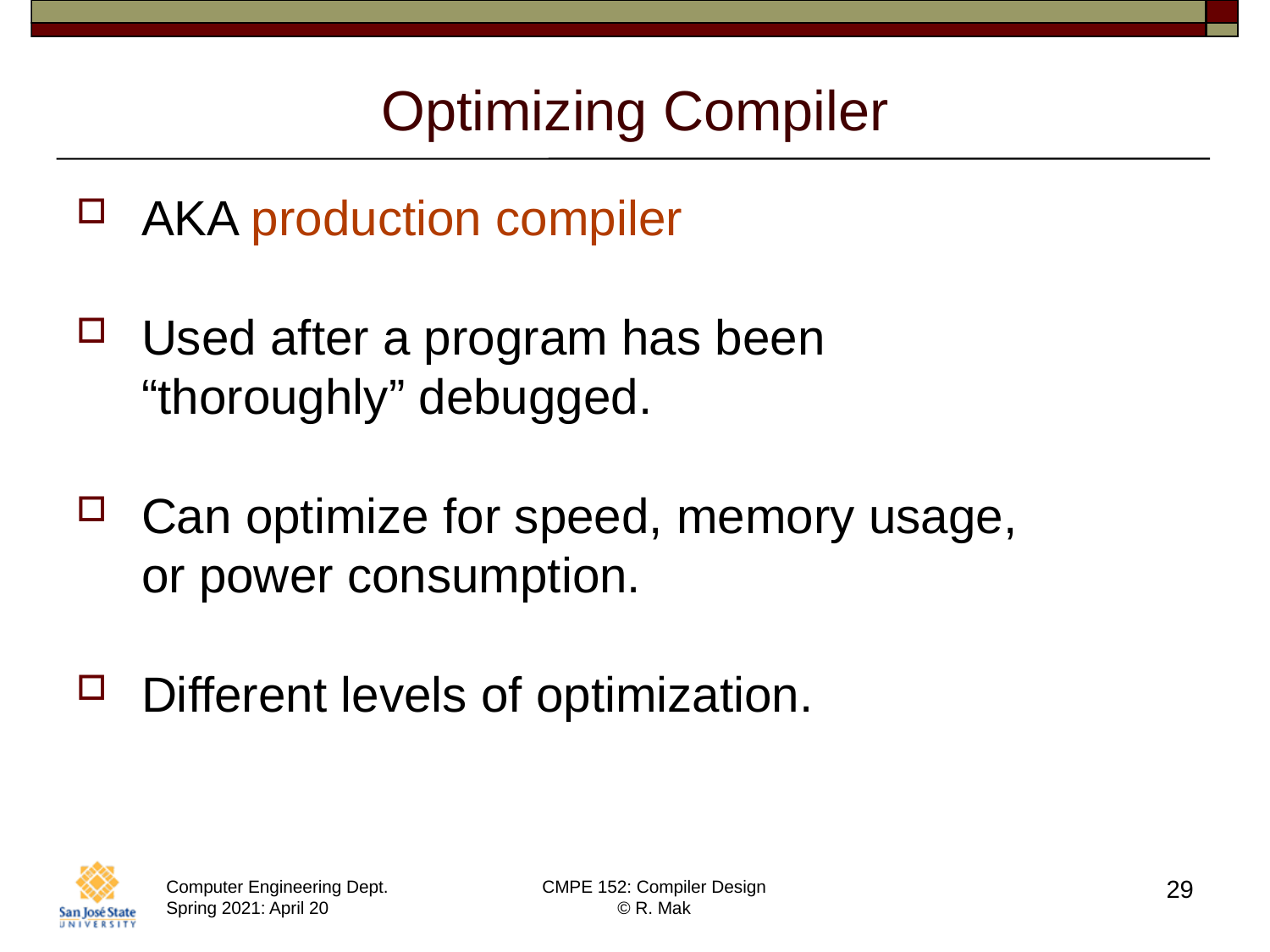

# Optimizing Compiler
AKA production compiler

Used after a program has been
“thoroughly” debugged.

Can optimize for speed, memory usage,
or power consumption.

Different levels of optimization.
29